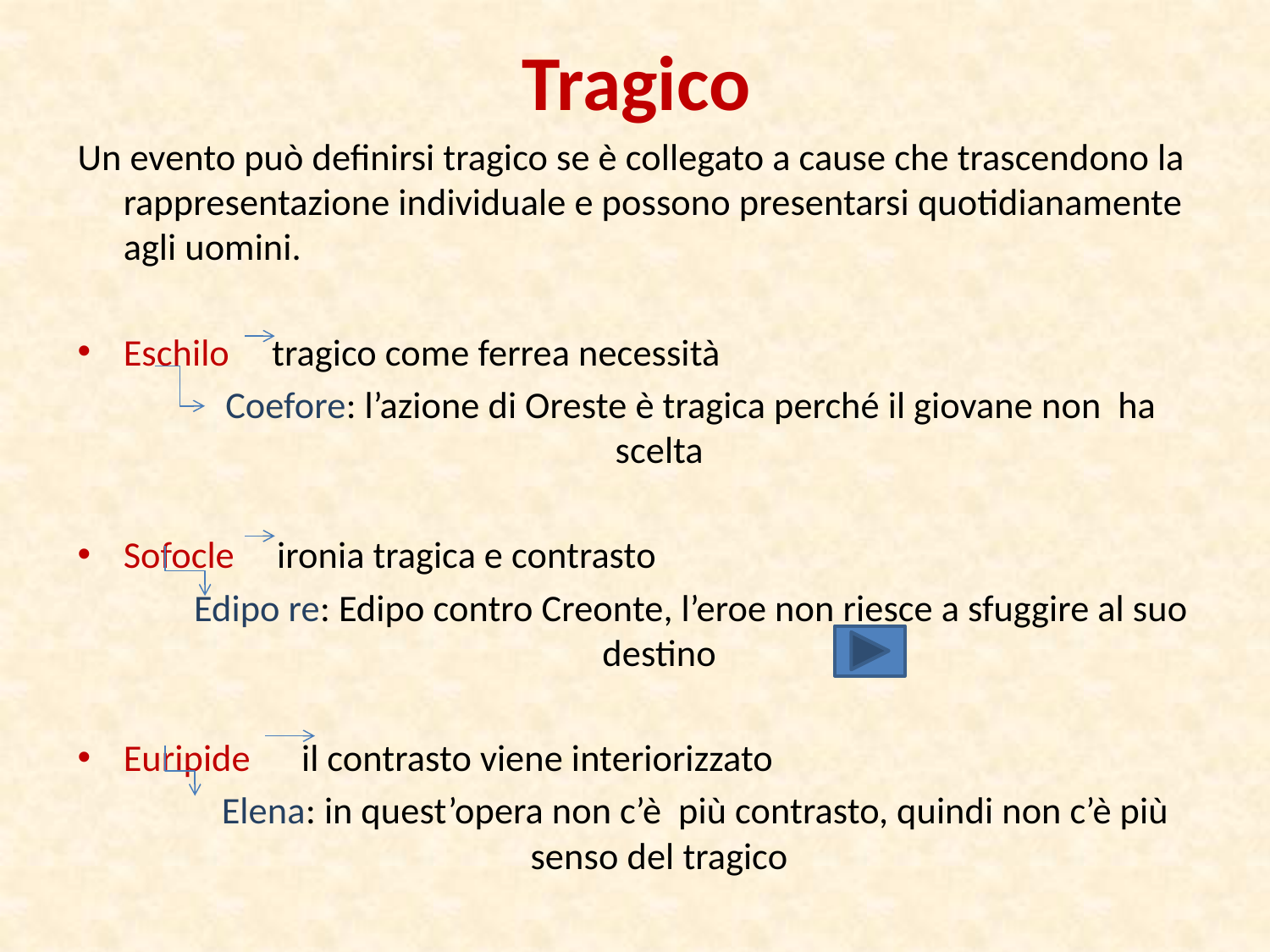

# Tragico
Un evento può definirsi tragico se è collegato a cause che trascendono la rappresentazione individuale e possono presentarsi quotidianamente agli uomini.

Eschilo     tragico come ferrea necessità
             Coefore: l’azione di Oreste è tragica perché il giovane non  ha scelta

Sofocle     ironia tragica e contrasto
             Edipo re: Edipo contro Creonte, l’eroe non riesce a sfuggire al suo destino

Euripide      il contrasto viene interiorizzato
              Elena: in quest’opera non c’è  più contrasto, quindi non c’è più senso del tragico